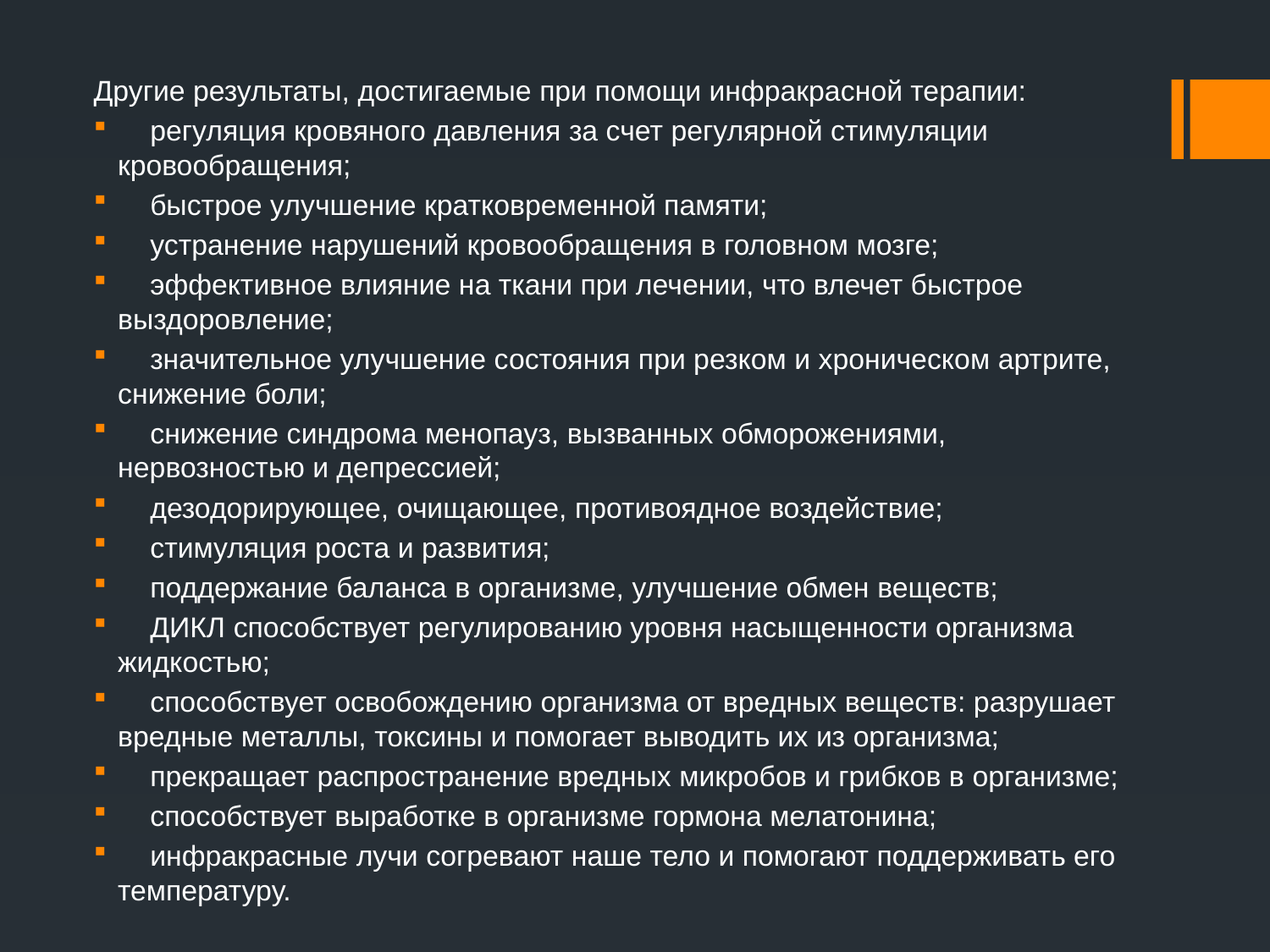

Другие результаты, достигаемые при помощи инфракрасной терапии:
    регуляция кровяного давления за счет регулярной стимуляции кровообращения;
    быстрое улучшение кратковременной памяти;
    устранение нарушений кровообращения в головном мозге;
    эффективное влияние на ткани при лечении, что влечет быстрое выздоровление;
    значительное улучшение состояния при резком и хроническом артрите, снижение боли;
    снижение синдрома менопауз, вызванных обморожениями, нервозностью и депрессией;
    дезодорирующее, очищающее, противоядное воздействие;
    стимуляция роста и развития;
    поддержание баланса в организме, улучшение обмен веществ;
    ДИКЛ способствует регулированию уровня насыщенности организма жидкостью;
    способствует освобождению организма от вредных веществ: разрушает вредные металлы, токсины и помогает выводить их из организма;
    прекращает распространение вредных микробов и грибков в организме;
    способствует выработке в организме гормона мелатонина;
    инфракрасные лучи согревают наше тело и помогают поддерживать его температуру.